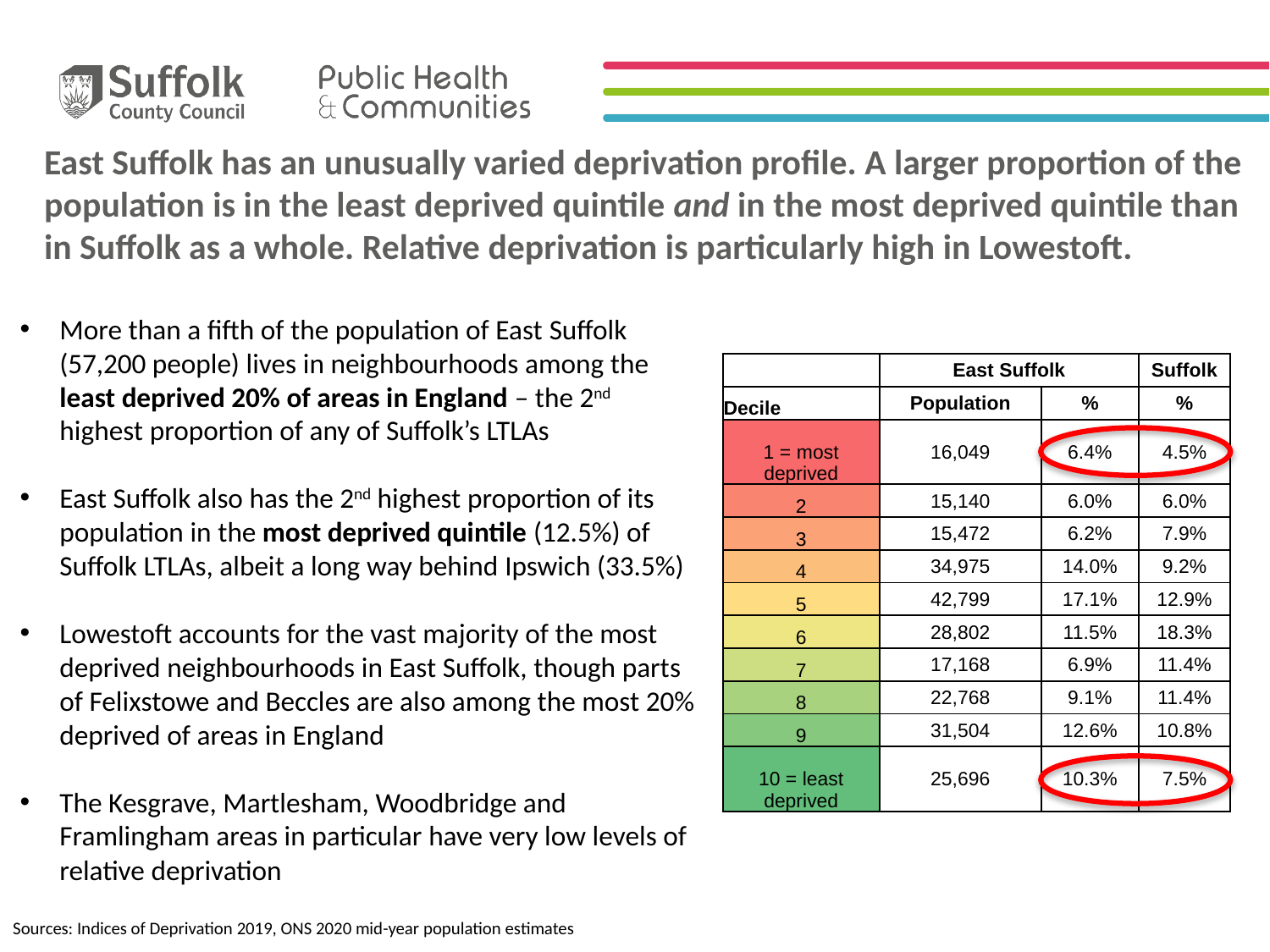

East Suffolk has an unusually varied deprivation profile. A larger proportion of the population is in the least deprived quintile and in the most deprived quintile than in Suffolk as a whole. Relative deprivation is particularly high in Lowestoft.
More than a fifth of the population of East Suffolk (57,200 people) lives in neighbourhoods among the least deprived 20% of areas in England – the 2nd highest proportion of any of Suffolk’s LTLAs
East Suffolk also has the 2nd highest proportion of its population in the most deprived quintile (12.5%) of Suffolk LTLAs, albeit a long way behind Ipswich (33.5%)
Lowestoft accounts for the vast majority of the most deprived neighbourhoods in East Suffolk, though parts of Felixstowe and Beccles are also among the most 20% deprived of areas in England
The Kesgrave, Martlesham, Woodbridge and Framlingham areas in particular have very low levels of relative deprivation

|  | East Suffolk |  | Suffolk |
| --- | --- | --- | --- |
| Decile | Population | % | % |
| 1 = most deprived | 16,049 | 6.4% | 4.5% |
| 2 | 15,140 | 6.0% | 6.0% |
| 3 | 15,472 | 6.2% | 7.9% |
| 4 | 34,975 | 14.0% | 9.2% |
| 5 | 42,799 | 17.1% | 12.9% |
| 6 | 28,802 | 11.5% | 18.3% |
| 7 | 17,168 | 6.9% | 11.4% |
| 8 | 22,768 | 9.1% | 11.4% |
| 9 | 31,504 | 12.6% | 10.8% |
| 10 = least deprived | 25,696 | 10.3% | 7.5% |

Sources: Indices of Deprivation 2019, ONS 2020 mid-year population estimates
Sources: Indices of Deprivation 2019, ONS 2020 mid-year population estimates
© Crown copyright and database rights 2023 Ordnance Survey 100023395